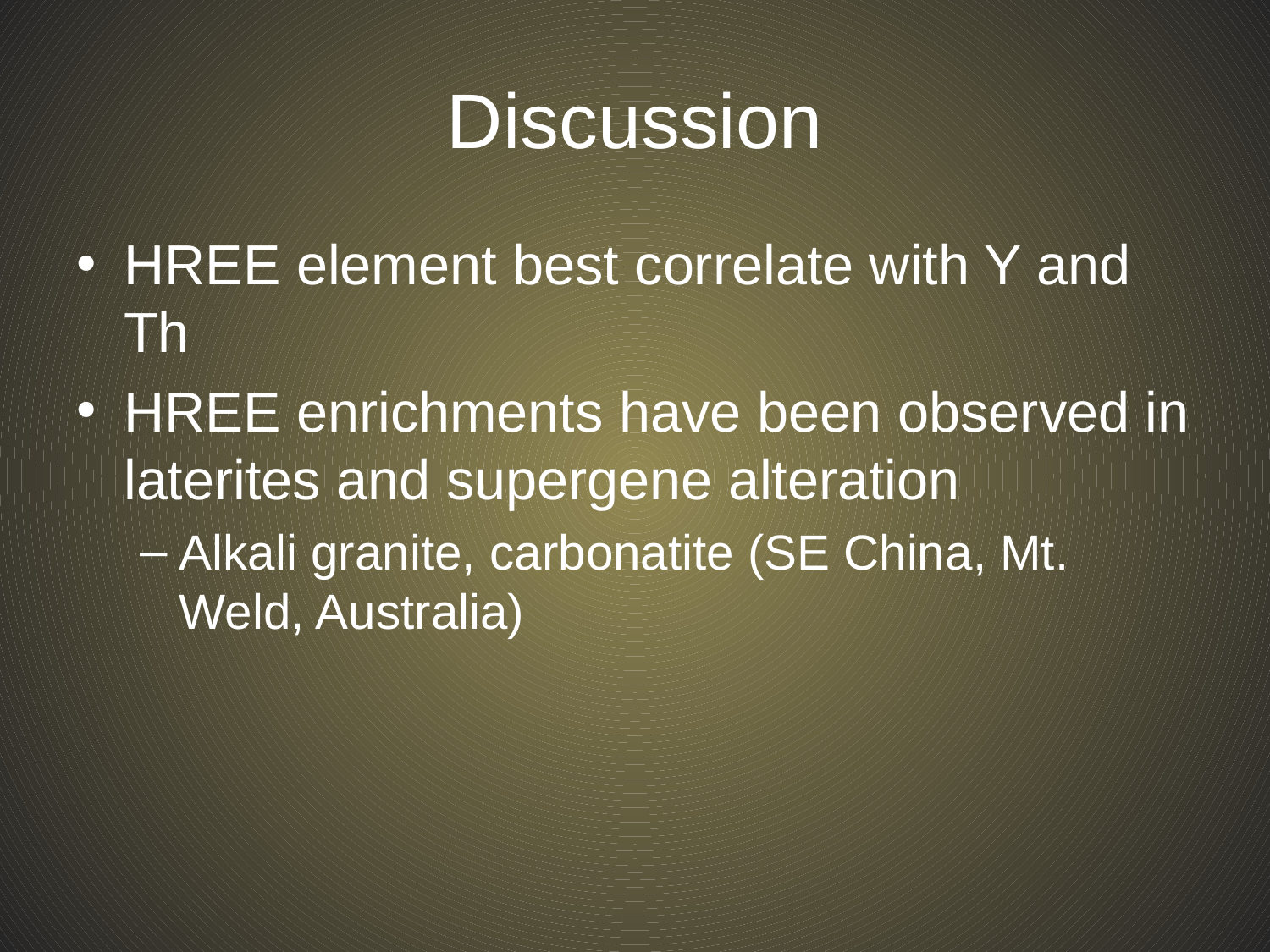

# Discussion
HREE element best correlate with Y and Th
HREE enrichments have been observed in laterites and supergene alteration
Alkali granite, carbonatite (SE China, Mt. Weld, Australia)